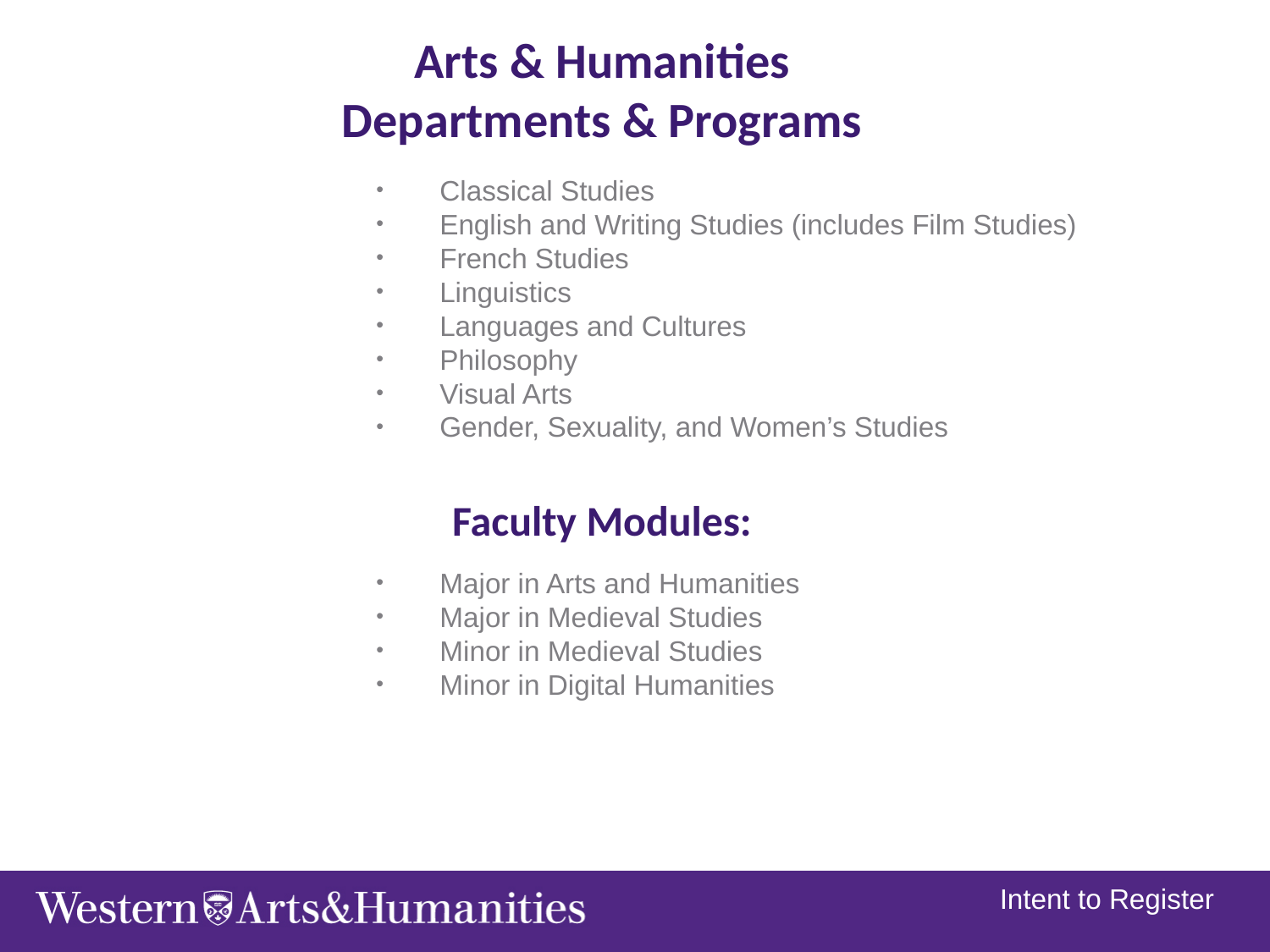

Arts & Humanities
Departments & Programs

Classical Studies
English and Writing Studies (includes Film Studies)
French Studies
Linguistics
Languages and Cultures
Philosophy
Visual Arts
Gender, Sexuality, and Women’s Studies

Faculty Modules:
Major in Arts and Humanities
Major in Medieval Studies
Minor in Medieval Studies
Minor in Digital Humanities

Intent to Register